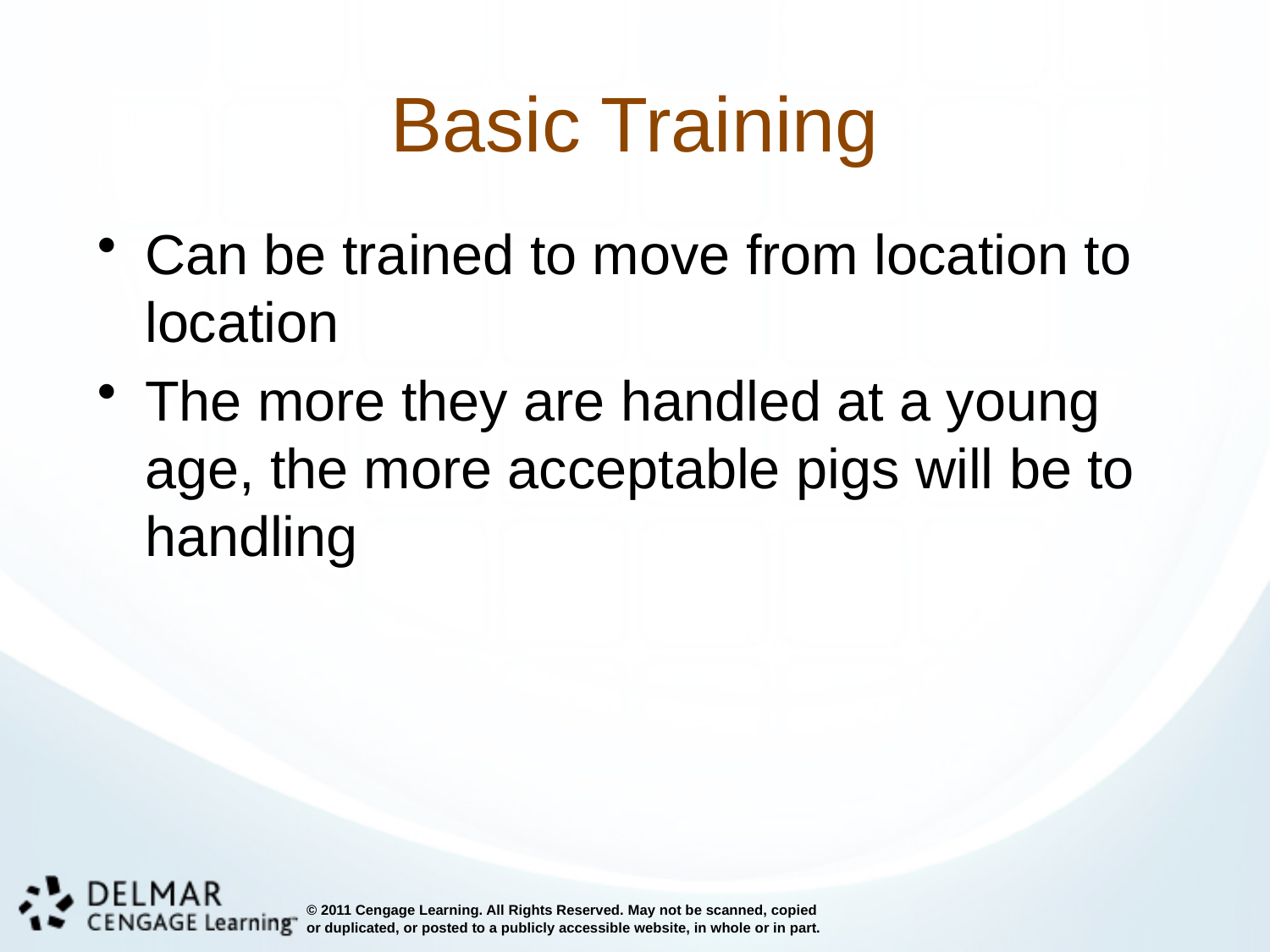

# Basic Training
Can be trained to move from location to location
The more they are handled at a young age, the more acceptable pigs will be to handling